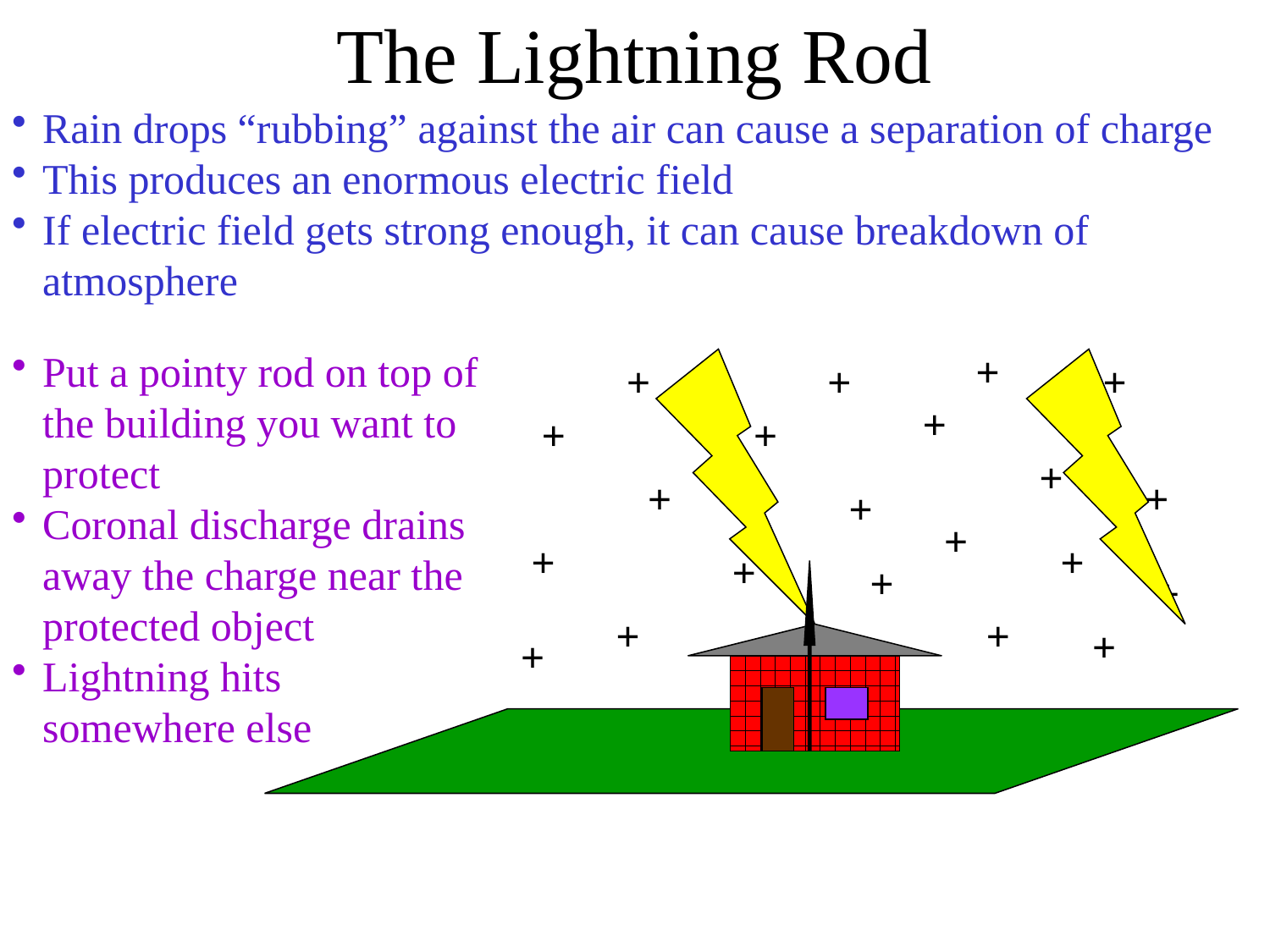

The Lightning Rod
Rain drops “rubbing” against the air can cause a separation of charge
This produces an enormous electric field
If electric field gets strong enough, it can cause breakdown of atmosphere
Put a pointy rod on top of the building you want to protect
Coronal discharge drains away the charge near the protected object
Lightning hits somewhere else
+
+
+
+
+
+
+
+
+
+
+
+
+
+
+

+
+
+
+
+
+